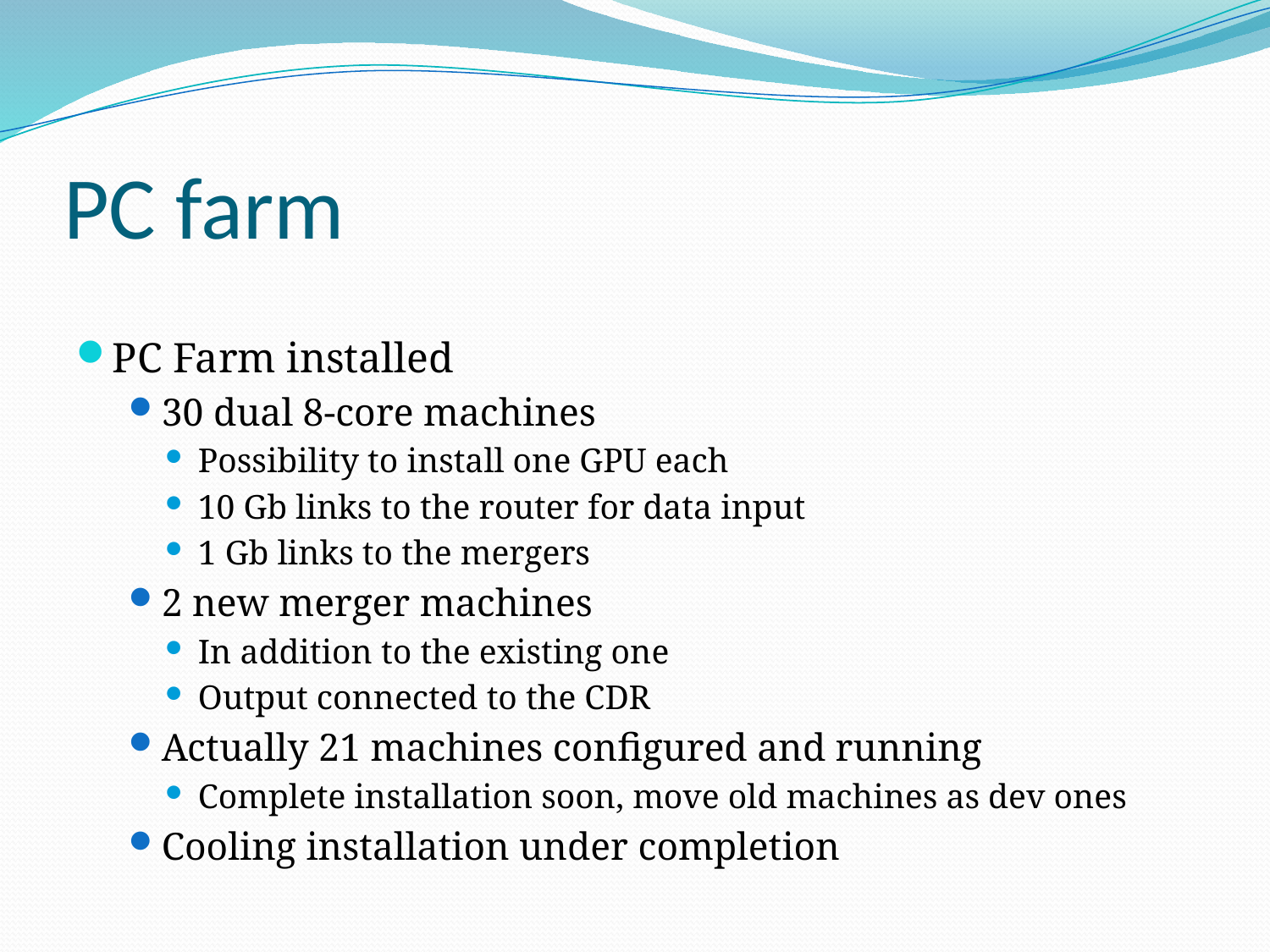

# PC farm

PC Farm installed
30 dual 8-core machines
Possibility to install one GPU each
10 Gb links to the router for data input
1 Gb links to the mergers
2 new merger machines
In addition to the existing one
Output connected to the CDR
Actually 21 machines configured and running
Complete installation soon, move old machines as dev ones
Cooling installation under completion